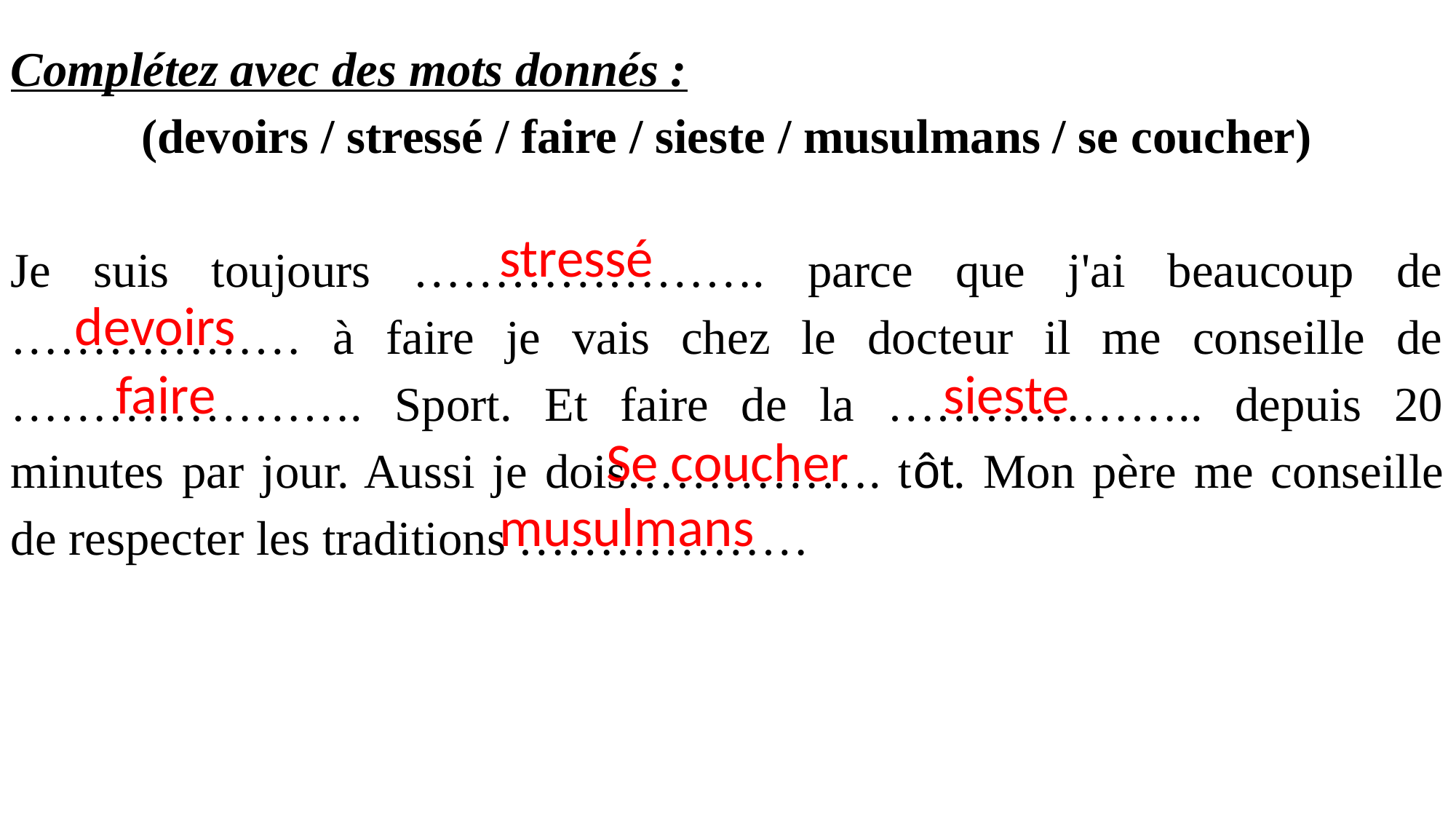

Complétez avec des mots donnés :
(devoirs / stressé / faire / sieste / musulmans / se coucher)

Je suis toujours …………………. parce que j'ai beaucoup de ……………… à faire je vais chez le docteur il me conseille de …………………. Sport. Et faire de la ……………….. depuis 20 minutes par jour. Aussi je dois……………. tôt. Mon père me conseille de respecter les traditions ………………

stressé
devoirs
sieste
faire
Se coucher
musulmans